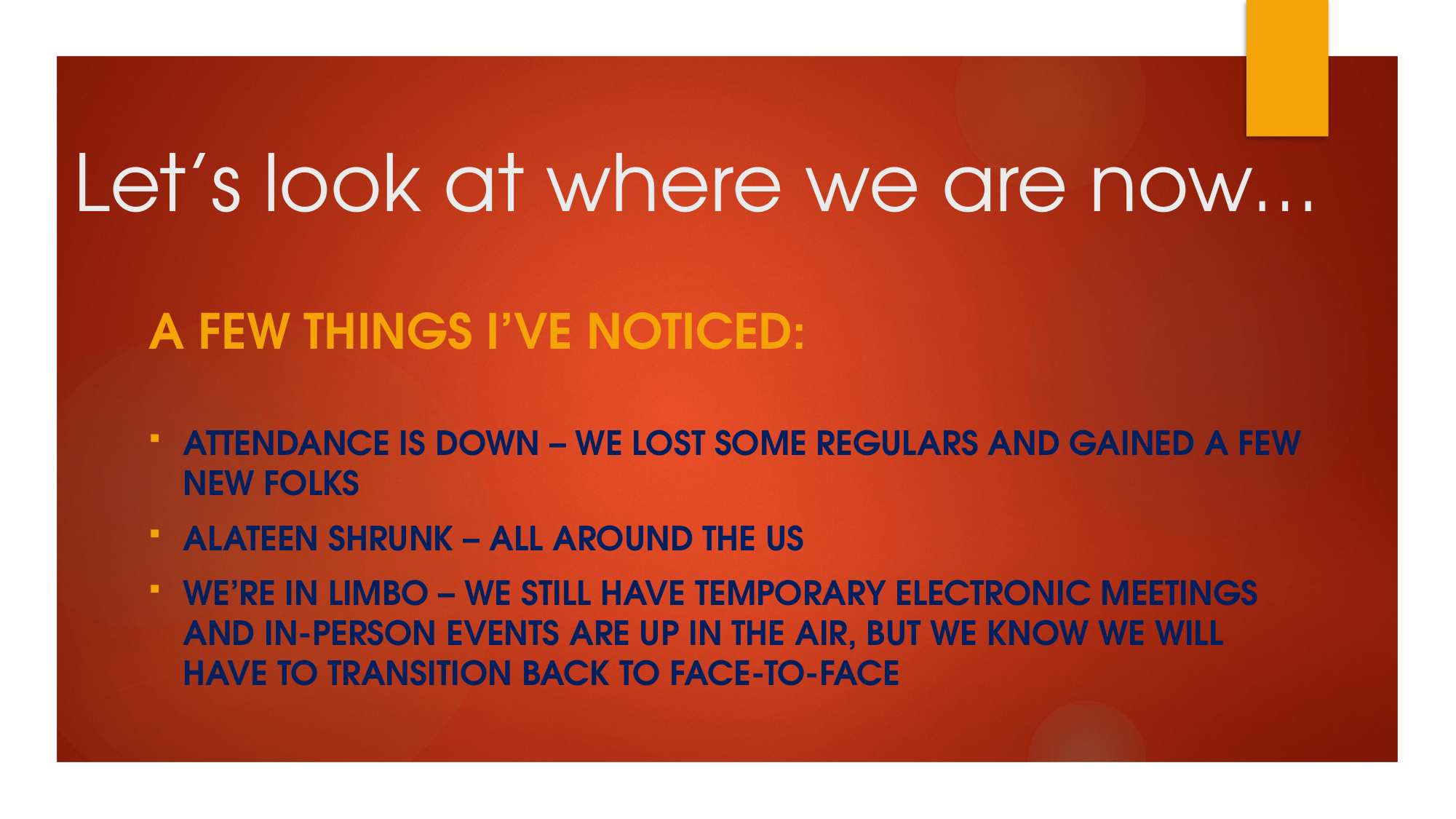

# Let’s look at where we are now…

A few things I’ve noticed:

Attendance is down – we lost some regulars and gained a few new folks
Alateen shrunk – all around the us
We’re in limbo – we still have temporary electronic meetings and in-person events are up in the air, but we know we will have to transition back to face-to-face